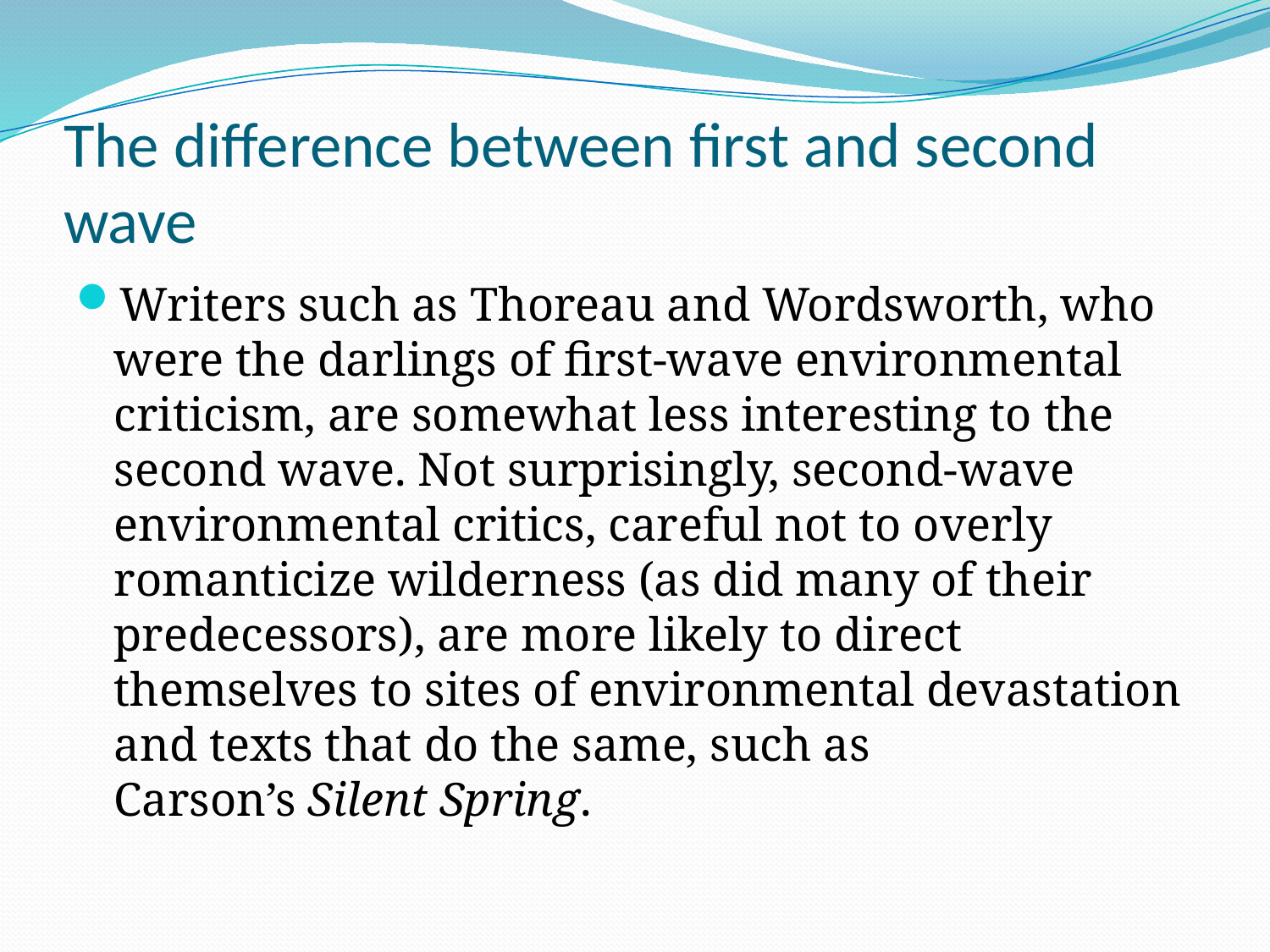

# The difference between first and second wave
Writers such as Thoreau and Wordsworth, who were the darlings of first-wave environmental criticism, are somewhat less interesting to the second wave. Not surprisingly, second-wave environmental critics, careful not to overly romanticize wilderness (as did many of their predecessors), are more likely to direct themselves to sites of environmental devastation and texts that do the same, such as Carson’s Silent Spring.